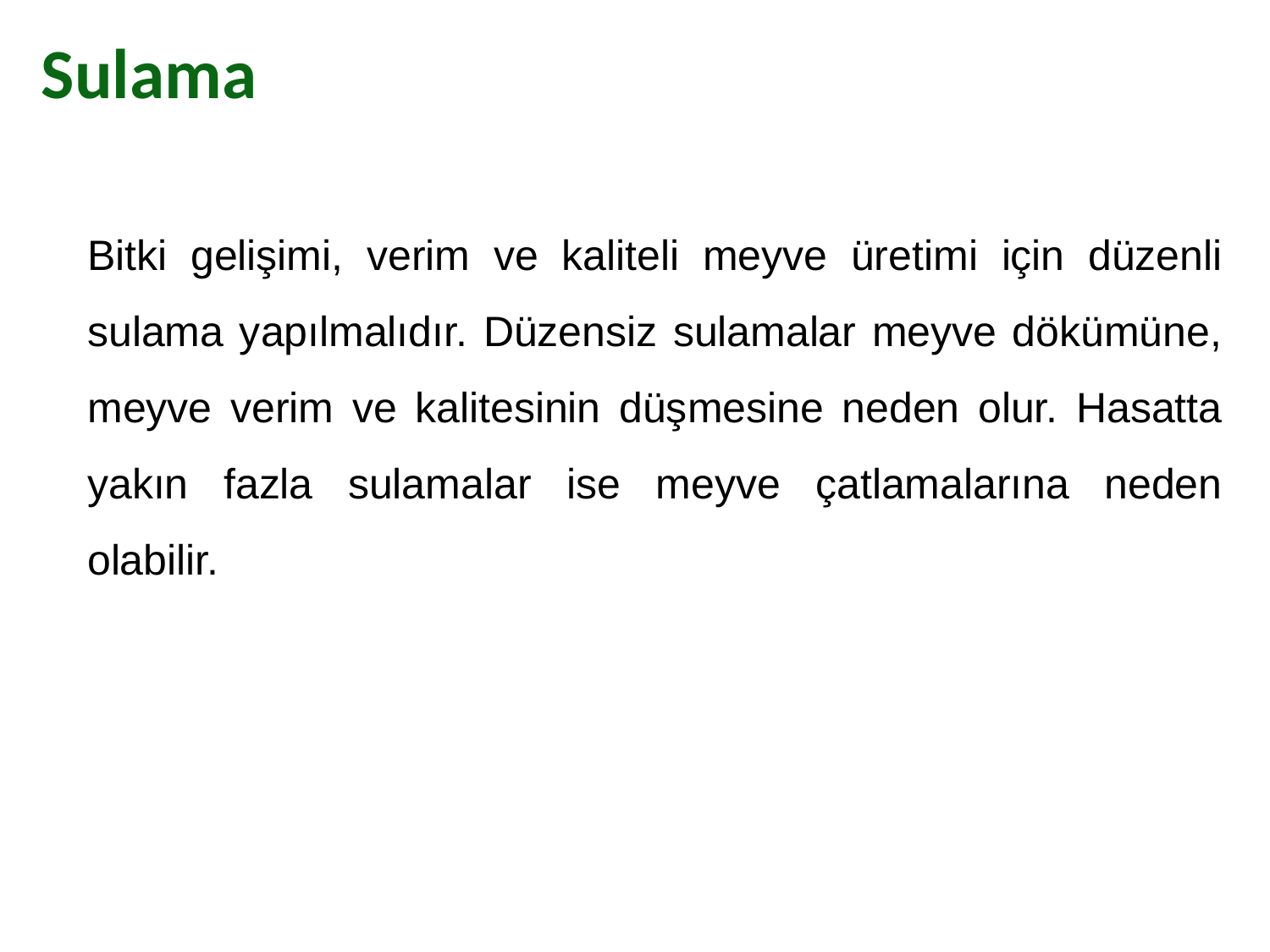

# Sulama
Bitki gelişimi, verim ve kaliteli meyve üretimi için düzenli sulama yapılmalıdır. Düzensiz sulamalar meyve dökümüne, meyve verim ve kalitesinin düşmesine neden olur. Hasatta yakın fazla sulamalar ise meyve çatlamalarına neden olabilir.